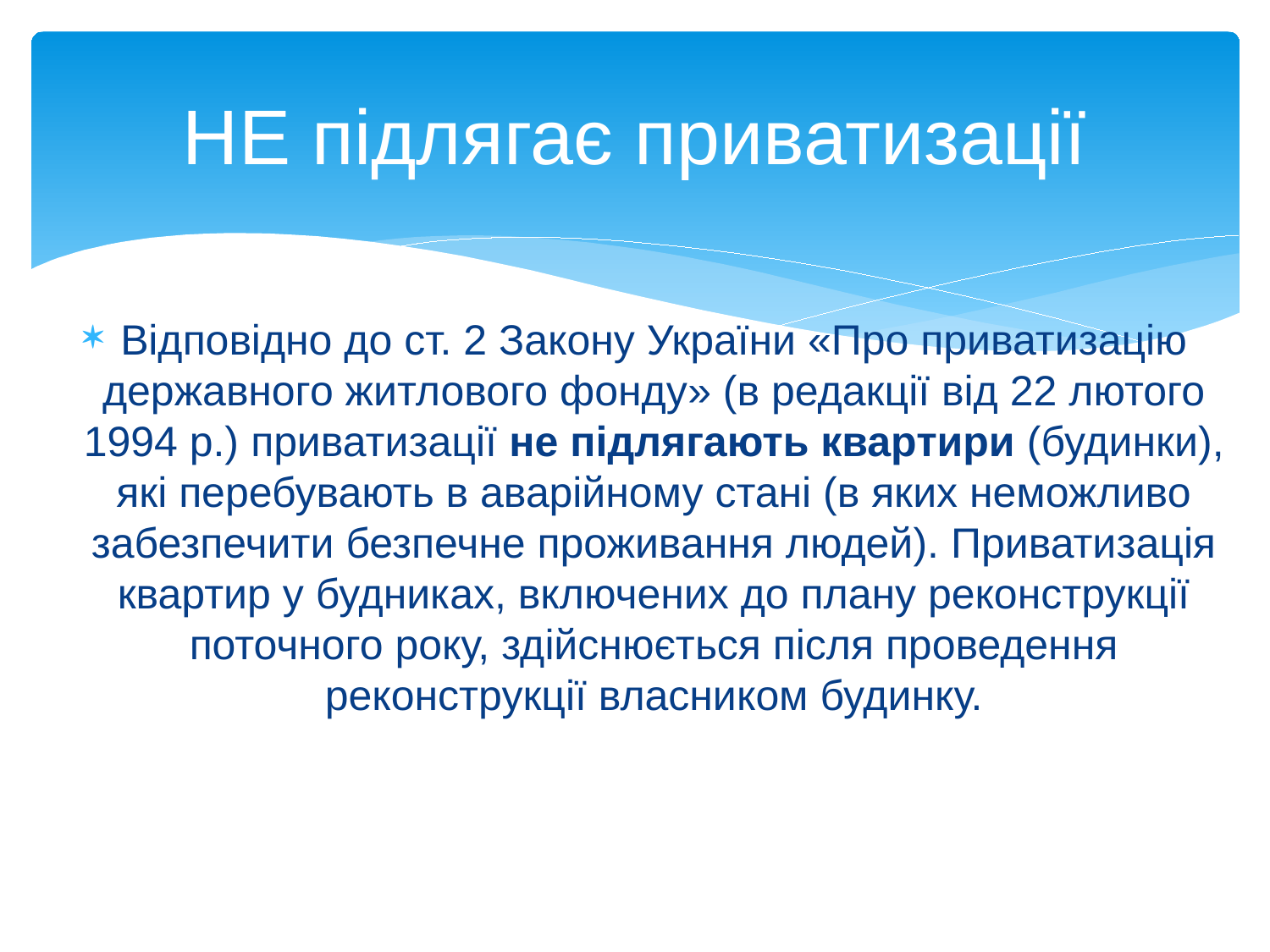

# НЕ підлягає приватизації
Відповідно до ст. 2 Закону України «Про приватизацію державного житлового фонду» (в редакції від 22 лютого 1994 р.) приватизації не підлягають квартири (будинки), які перебувають в аварійному стані (в яких неможливо забезпечити безпечне проживання людей). Приватизація квартир у будниках, включених до плану реконструкції поточного року, здійснюється після проведення реконструкції власником будинку.